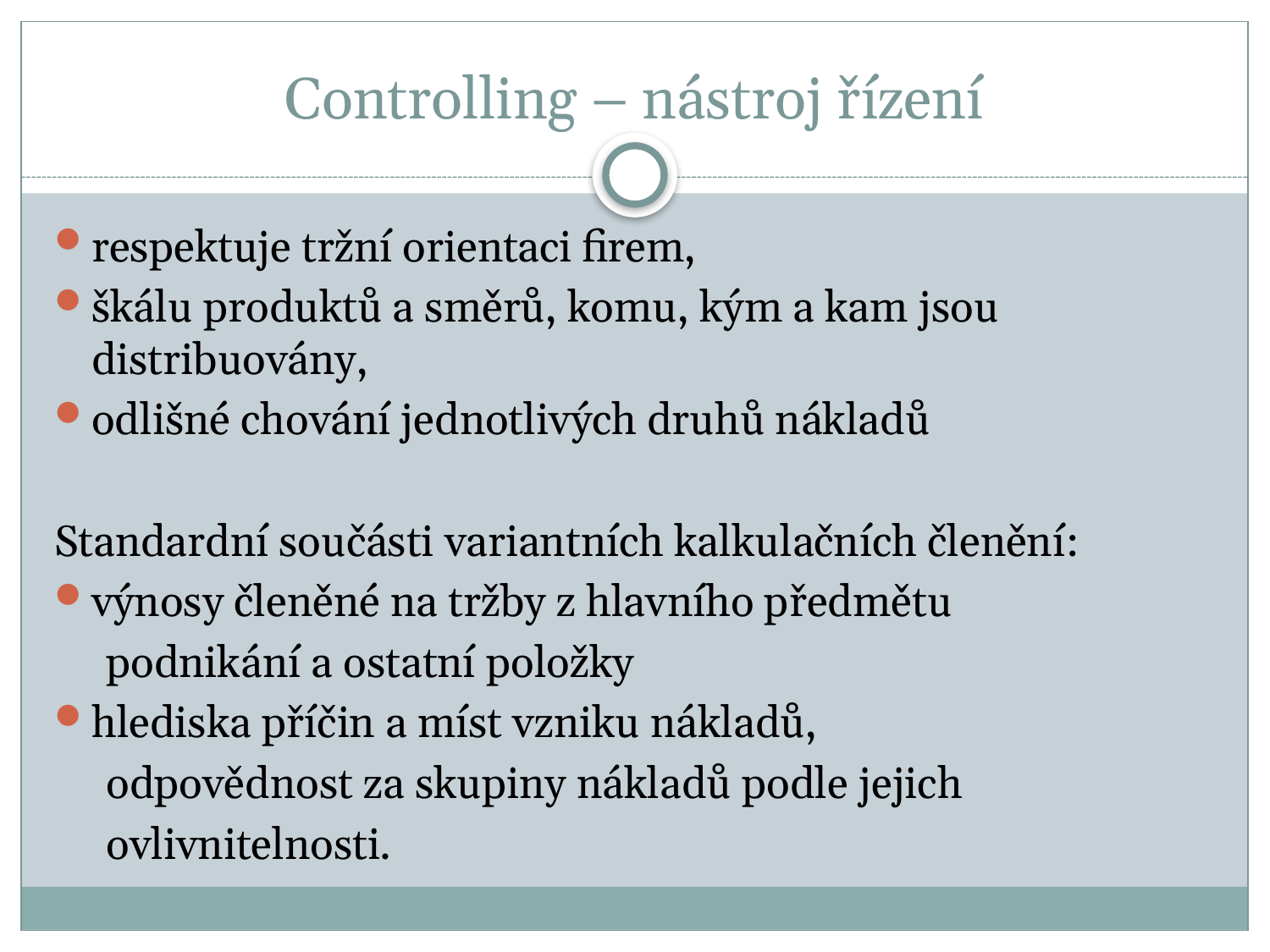

# Controlling – nástroj řízení
respektuje tržní orientaci firem,
škálu produktů a směrů, komu, kým a kam jsou distribuovány,
odlišné chování jednotlivých druhů nákladů

Standardní součásti variantních kalkulačních členění:
výnosy členěné na tržby z hlavního předmětu
     podnikání a ostatní položky
hlediska příčin a míst vzniku nákladů,
     odpovědnost za skupiny nákladů podle jejich
     ovlivnitelnosti.